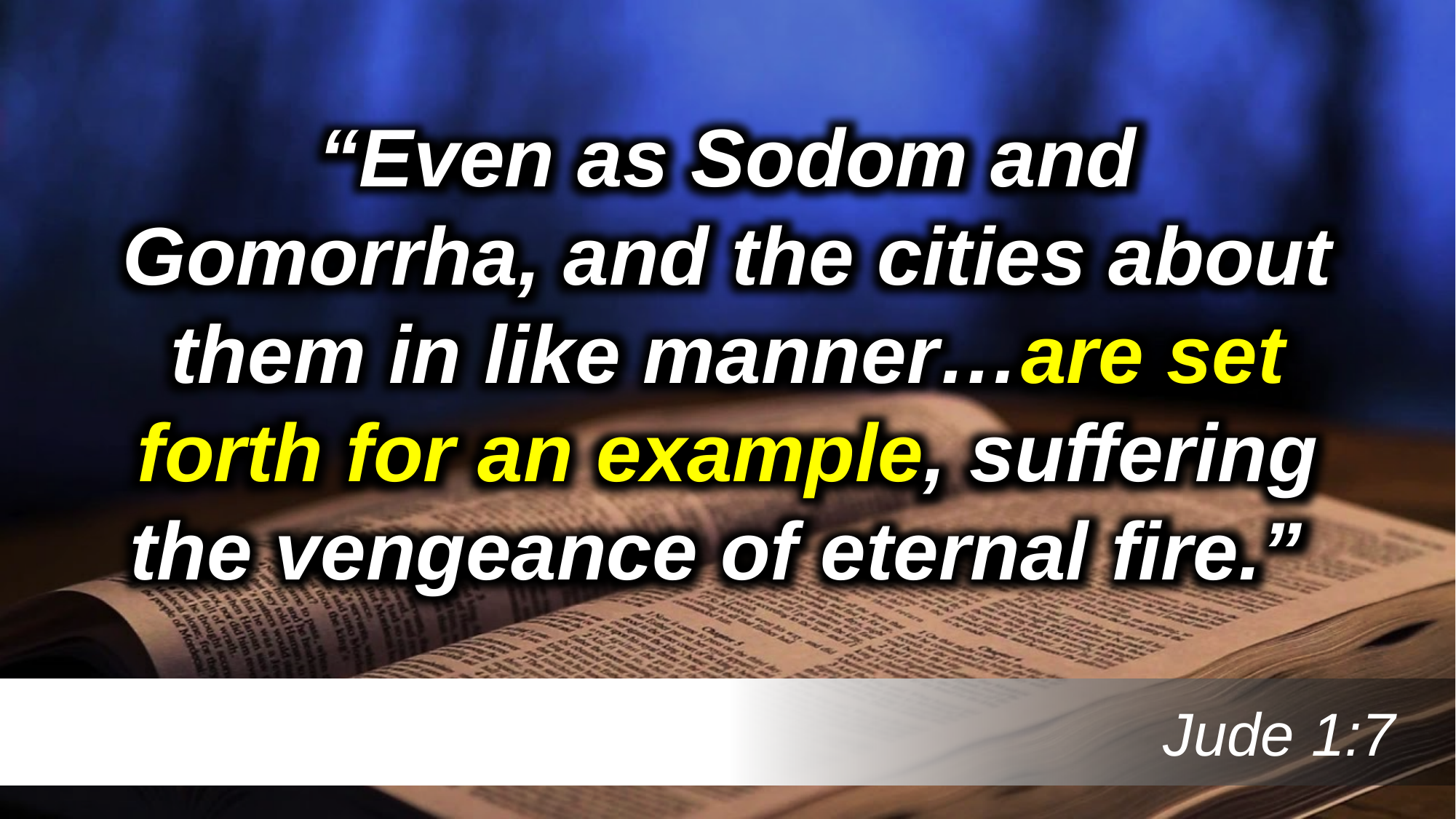

“Even as Sodom and Gomorrha, and the cities about them in like manner…are set forth for an example, suffering the vengeance of eternal fire.”

 Jude 1:7